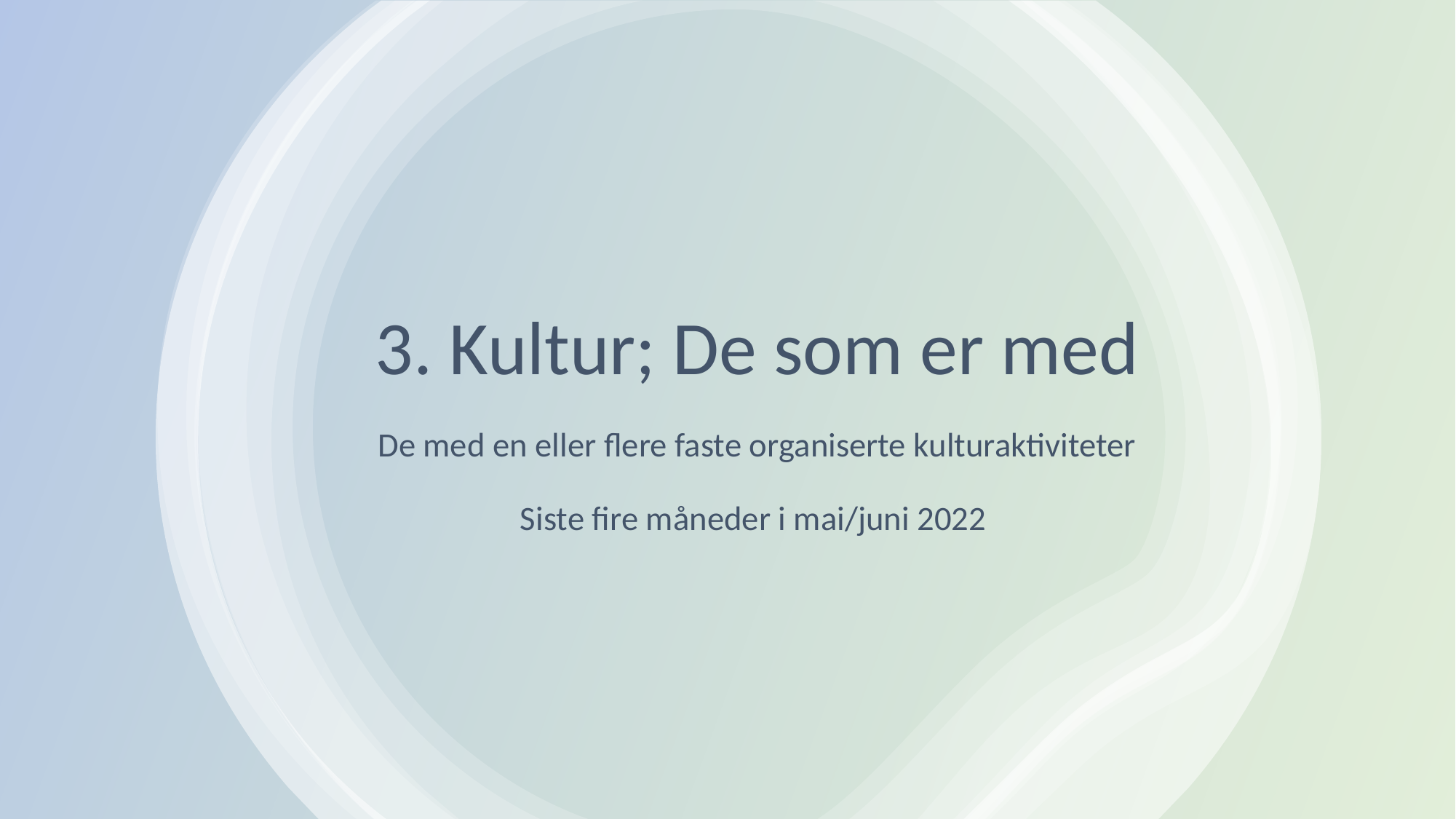

# 3. Kultur; De som er med De med en eller flere faste organiserte kulturaktiviteter Siste fire måneder i mai/juni 2022